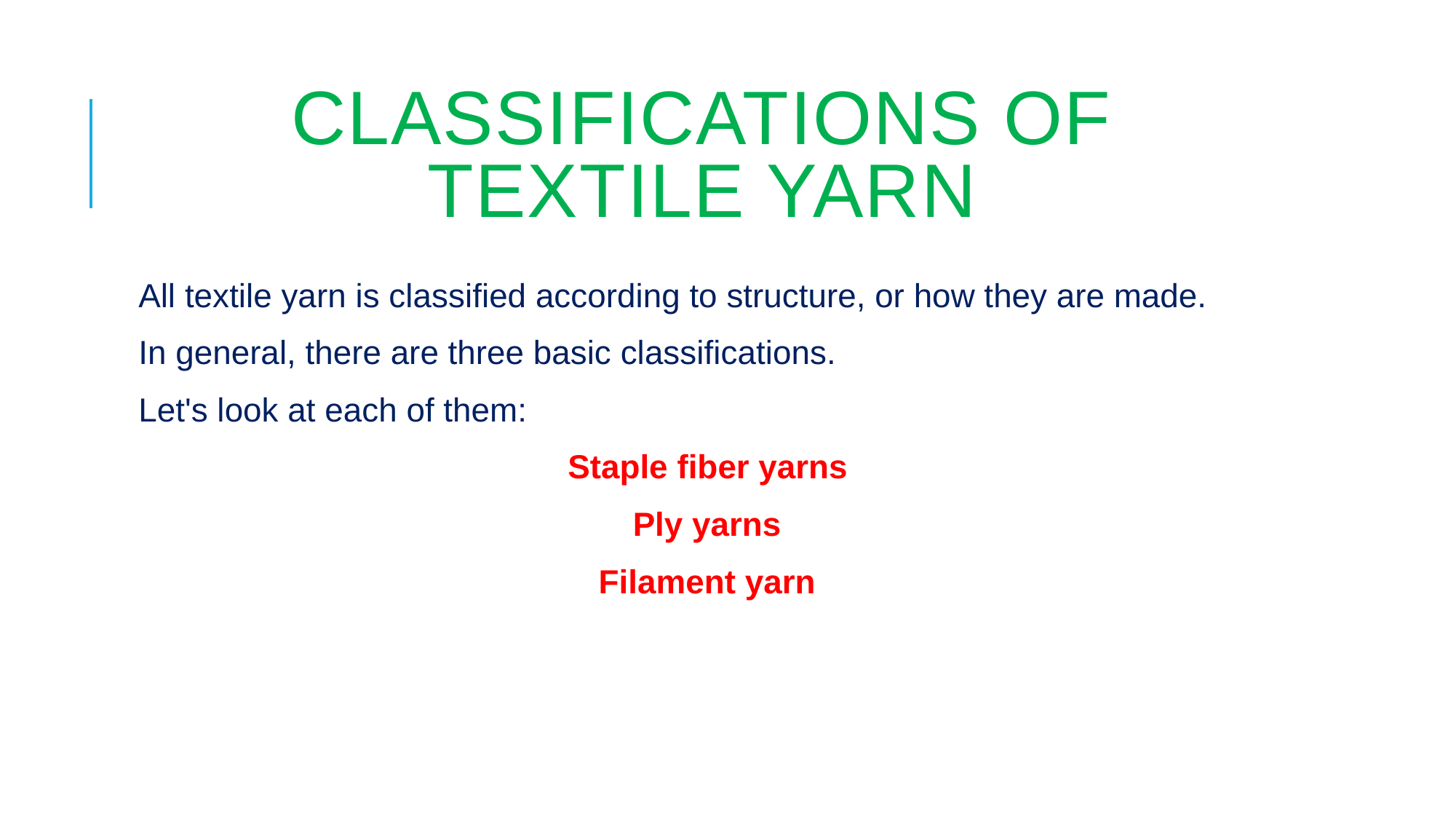

# Classifications of Textile Yarn
All textile yarn is classified according to structure, or how they are made.
In general, there are three basic classifications.
Let's look at each of them:
Staple fiber yarns
 Ply yarns
 Filament yarn